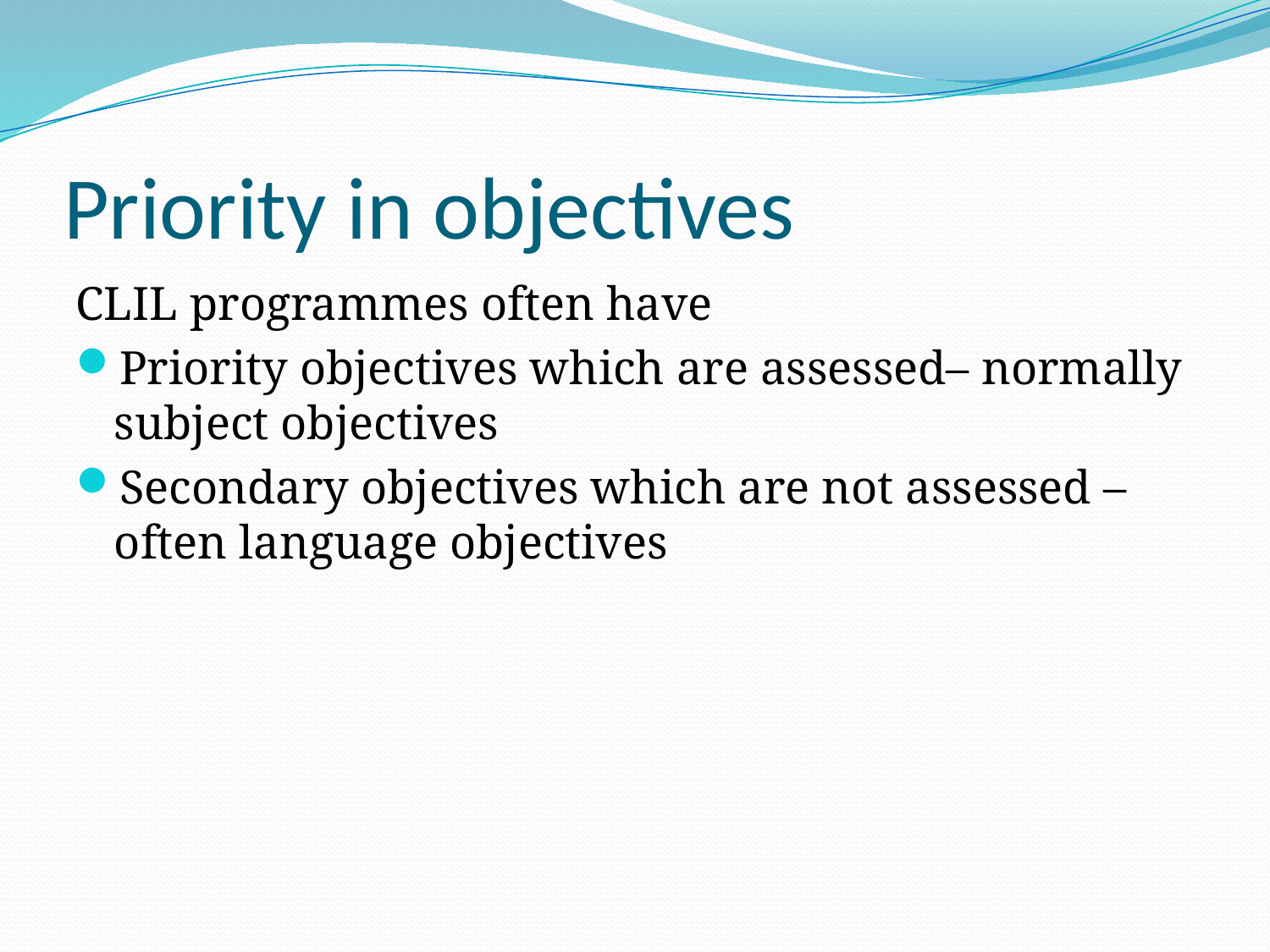

# Priority in objectives
CLIL programmes often have
Priority objectives which are assessed– normally subject objectives
Secondary objectives which are not assessed – often language objectives